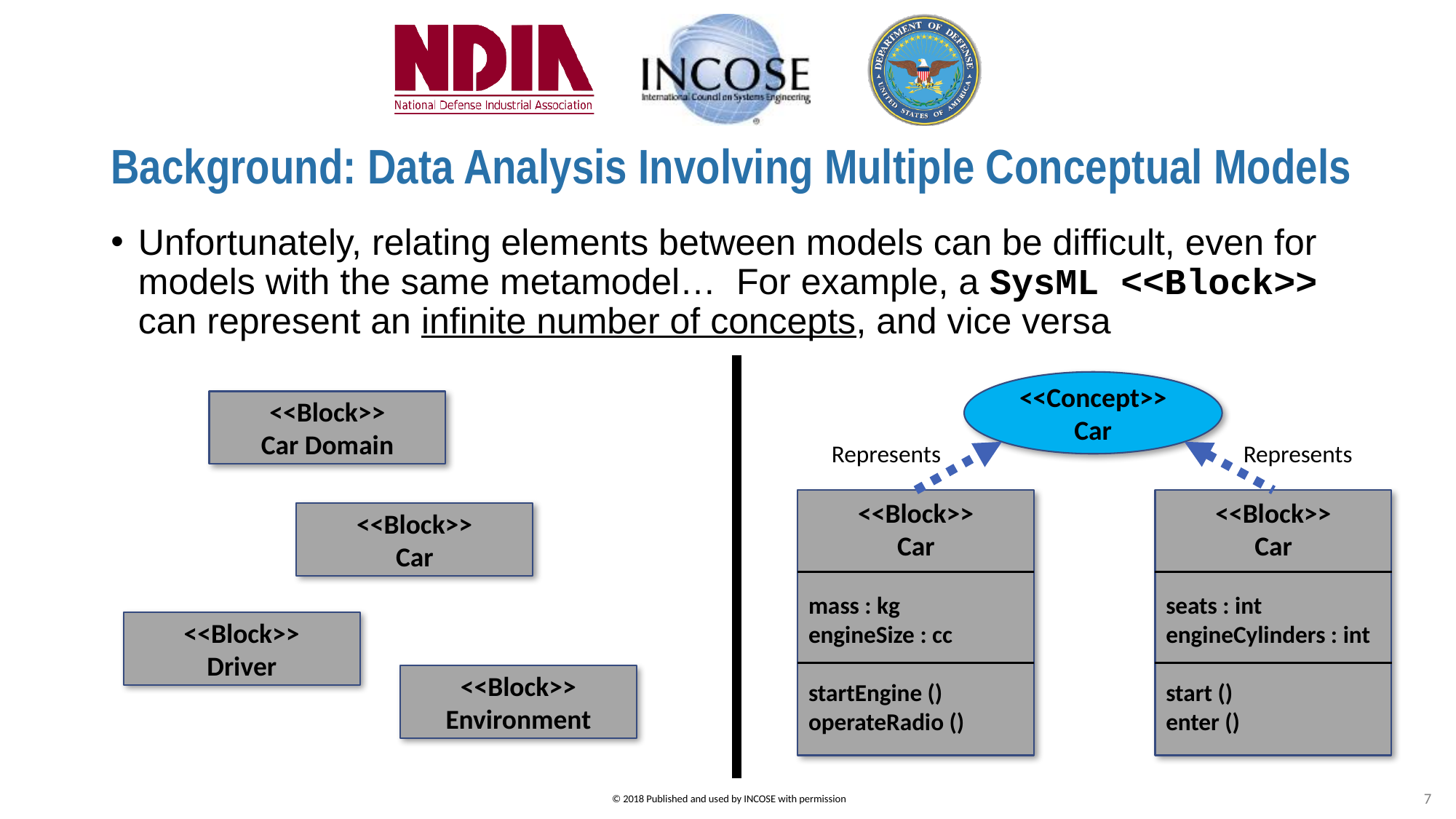

# Background: Data Analysis Involving Multiple Conceptual Models
Unfortunately, relating elements between models can be difficult, even for models with the same metamodel…  For example, a SysML <<Block>> can represent an infinite number of concepts, and vice versa
<<Concept>>
Car
<<Block>>
Car Domain
Represents
Represents
<<Block>>
Car

mass : kg
engineSize : cc

startEngine ()
operateRadio ()
<<Block>>
Car

seats : int
engineCylinders : int

start ()
enter ()
<<Block>>
Car
<<Block>>
Driver
<<Block>>
Environment
7